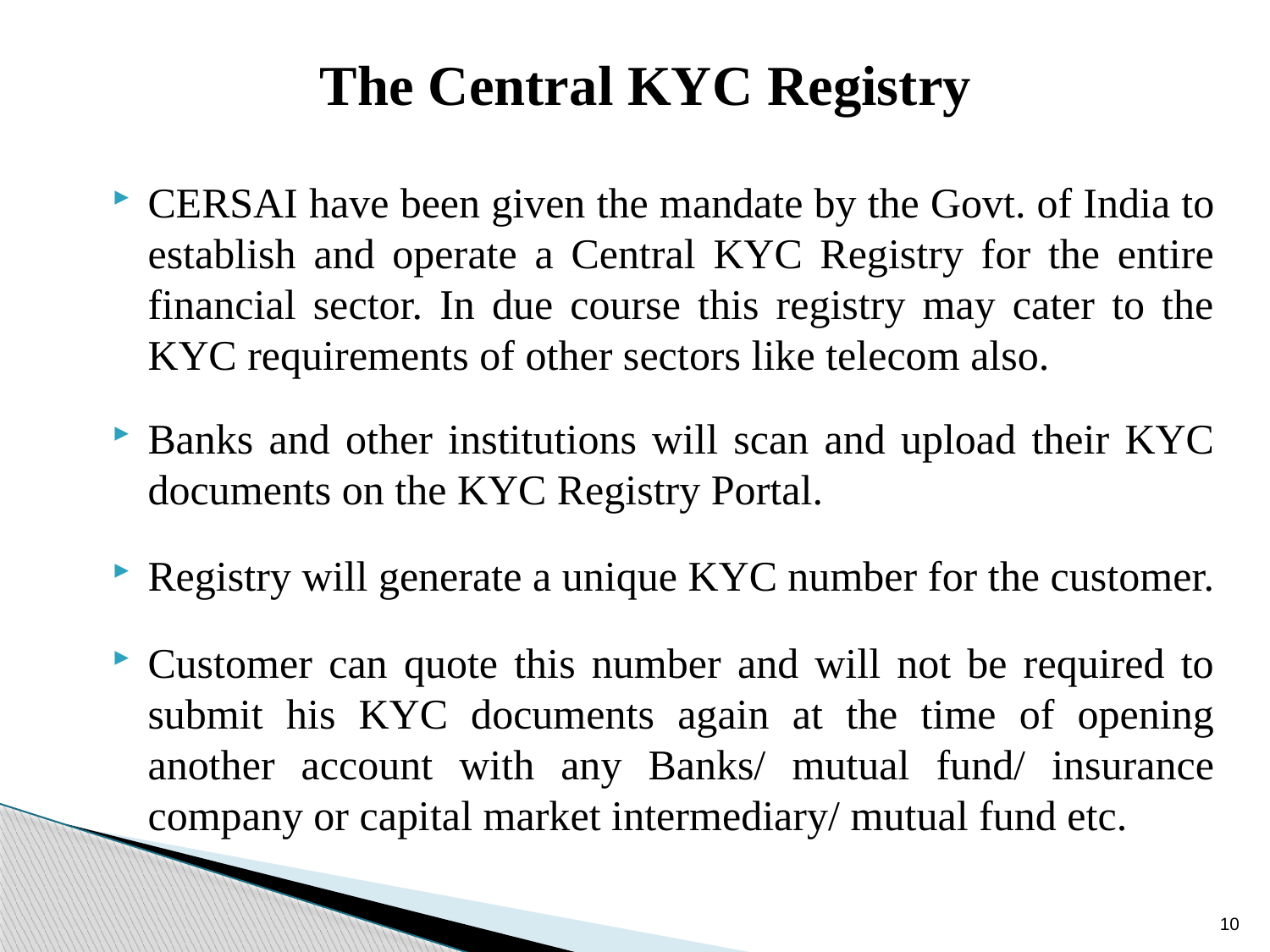

The Central KYC Registry
CERSAI have been given the mandate by the Govt. of India to establish and operate a Central KYC Registry for the entire financial sector. In due course this registry may cater to the KYC requirements of other sectors like telecom also.

Banks and other institutions will scan and upload their KYC documents on the KYC Registry Portal.

Registry will generate a unique KYC number for the customer.

Customer can quote this number and will not be required to submit his KYC documents again at the time of opening another account with any Banks/ mutual fund/ insurance company or capital market intermediary/ mutual fund etc.
10